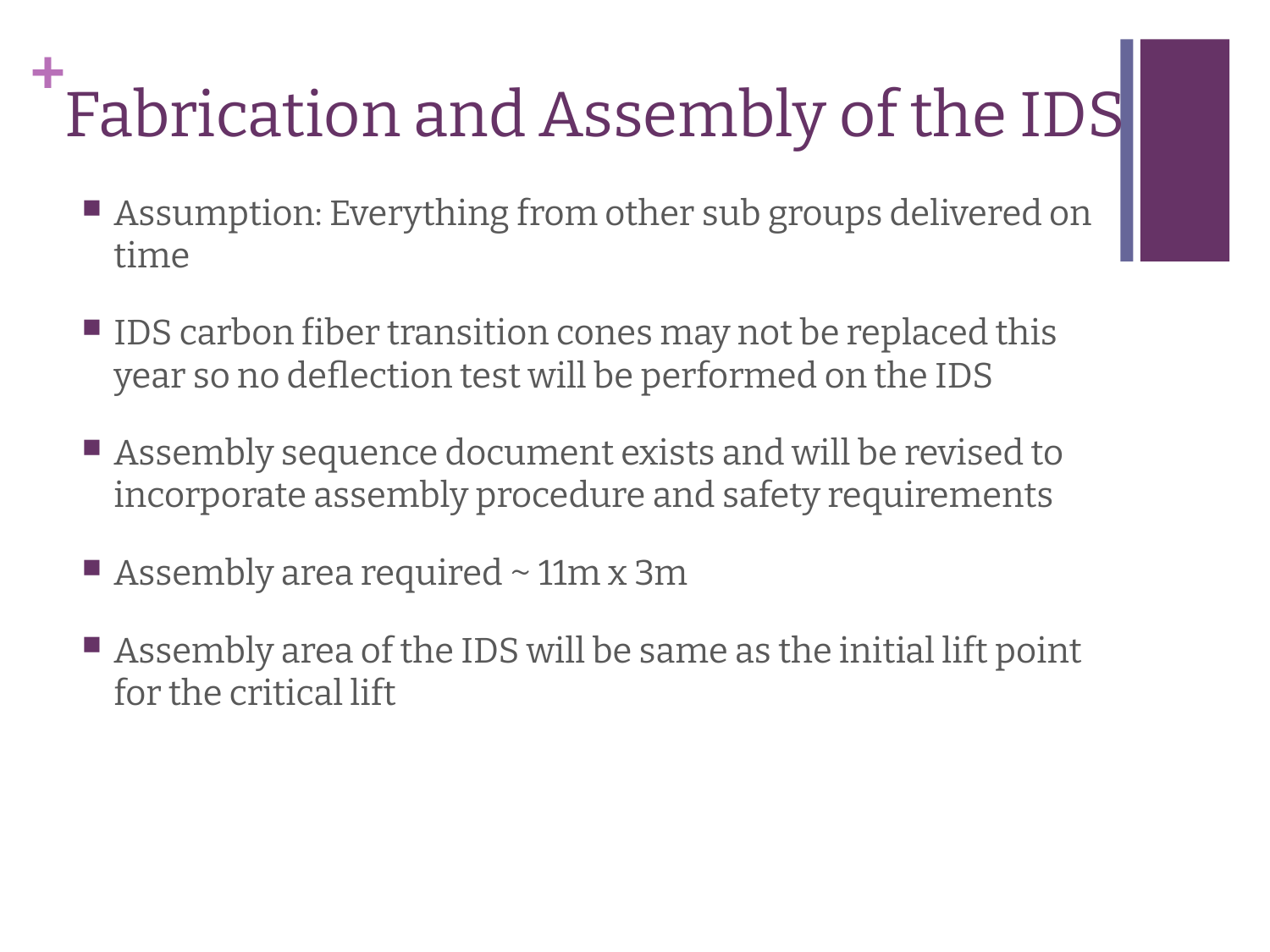

# Fabrication and Assembly of the IDS
Assumption: Everything from other sub groups delivered on time
IDS carbon fiber transition cones may not be replaced this year so no deflection test will be performed on the IDS
Assembly sequence document exists and will be revised to incorporate assembly procedure and safety requirements
Assembly area required ~ 11m x 3m
Assembly area of the IDS will be same as the initial lift point for the critical lift